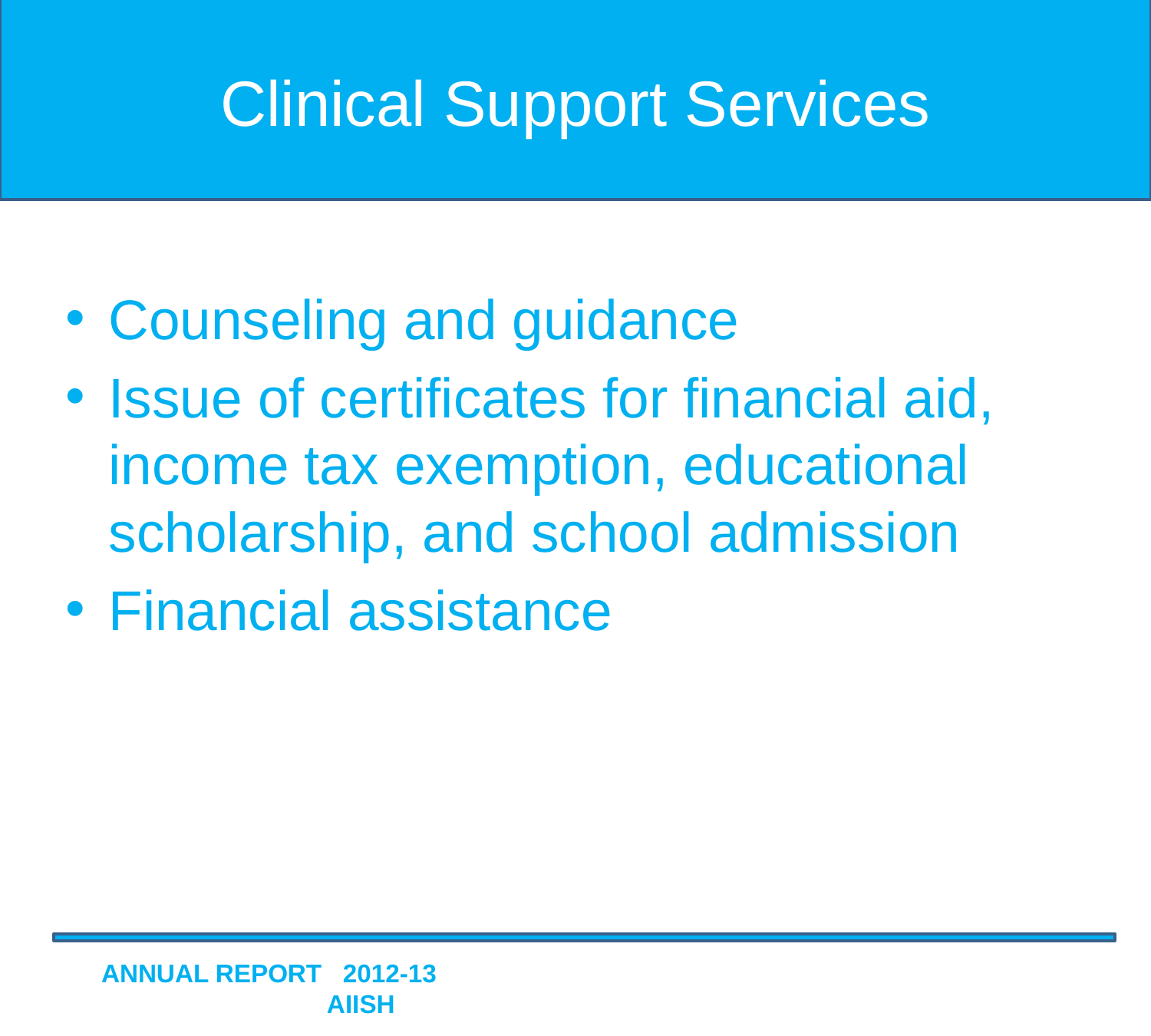

# Clinical Support Services

Counseling and guidance
Issue of certificates for financial aid, income tax exemption, educational scholarship, and school admission
Financial assistance

ANNUAL REPORT   2012-13                                                                                                                        AIISH